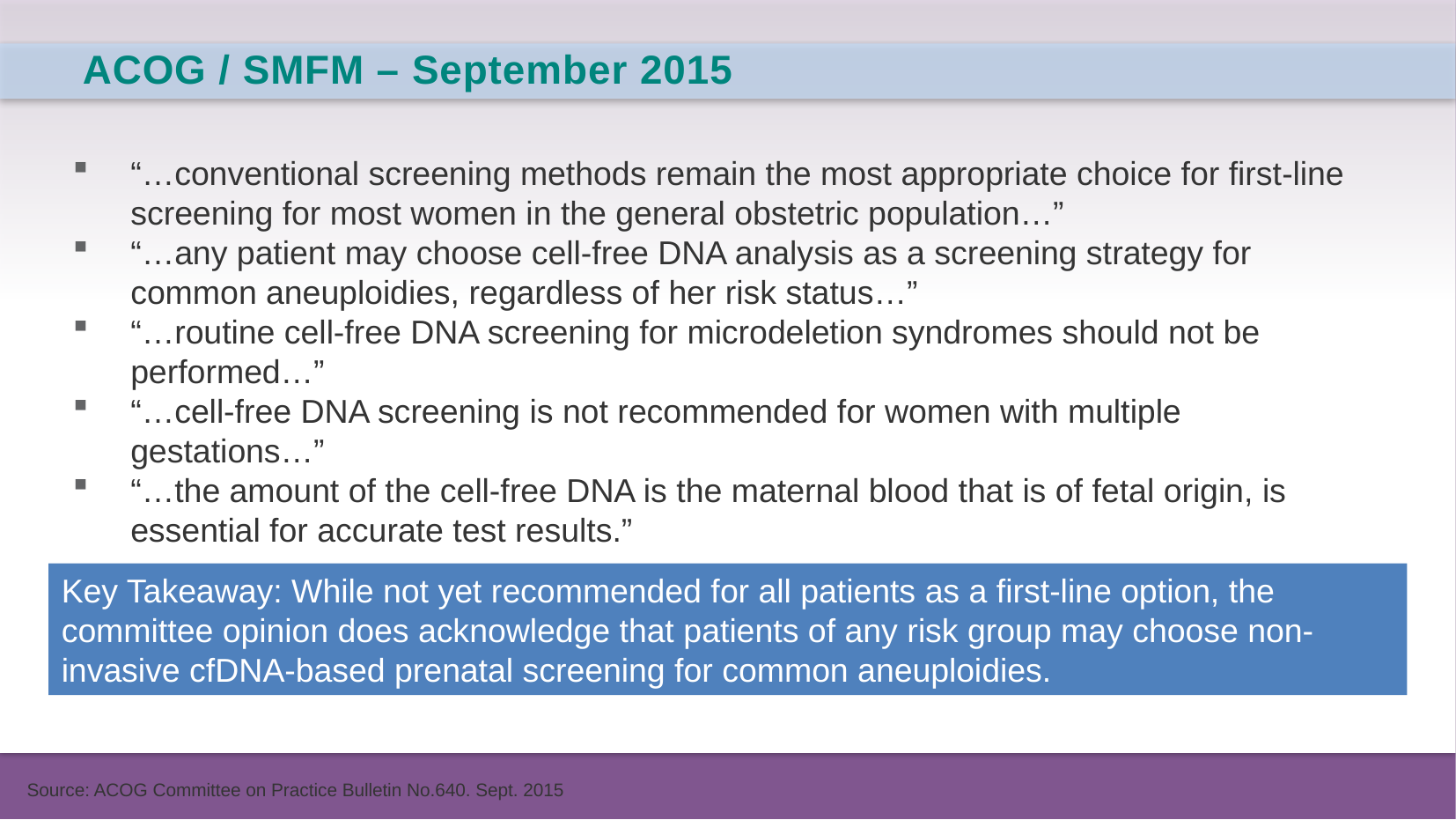

ACOG / SMFM – September 2015
“…conventional screening methods remain the most appropriate choice for first-line screening for most women in the general obstetric population…”
“…any patient may choose cell-free DNA analysis as a screening strategy for common aneuploidies, regardless of her risk status…”
“…routine cell-free DNA screening for microdeletion syndromes should not be performed…”
“…cell-free DNA screening is not recommended for women with multiple gestations…”
“…the amount of the cell-free DNA is the maternal blood that is of fetal origin, is essential for accurate test results.”
Key Takeaway: While not yet recommended for all patients as a first-line option, the committee opinion does acknowledge that patients of any risk group may choose non-invasive cfDNA-based prenatal screening for common aneuploidies.
Source: ACOG Committee on Practice Bulletin No.640. Sept. 2015